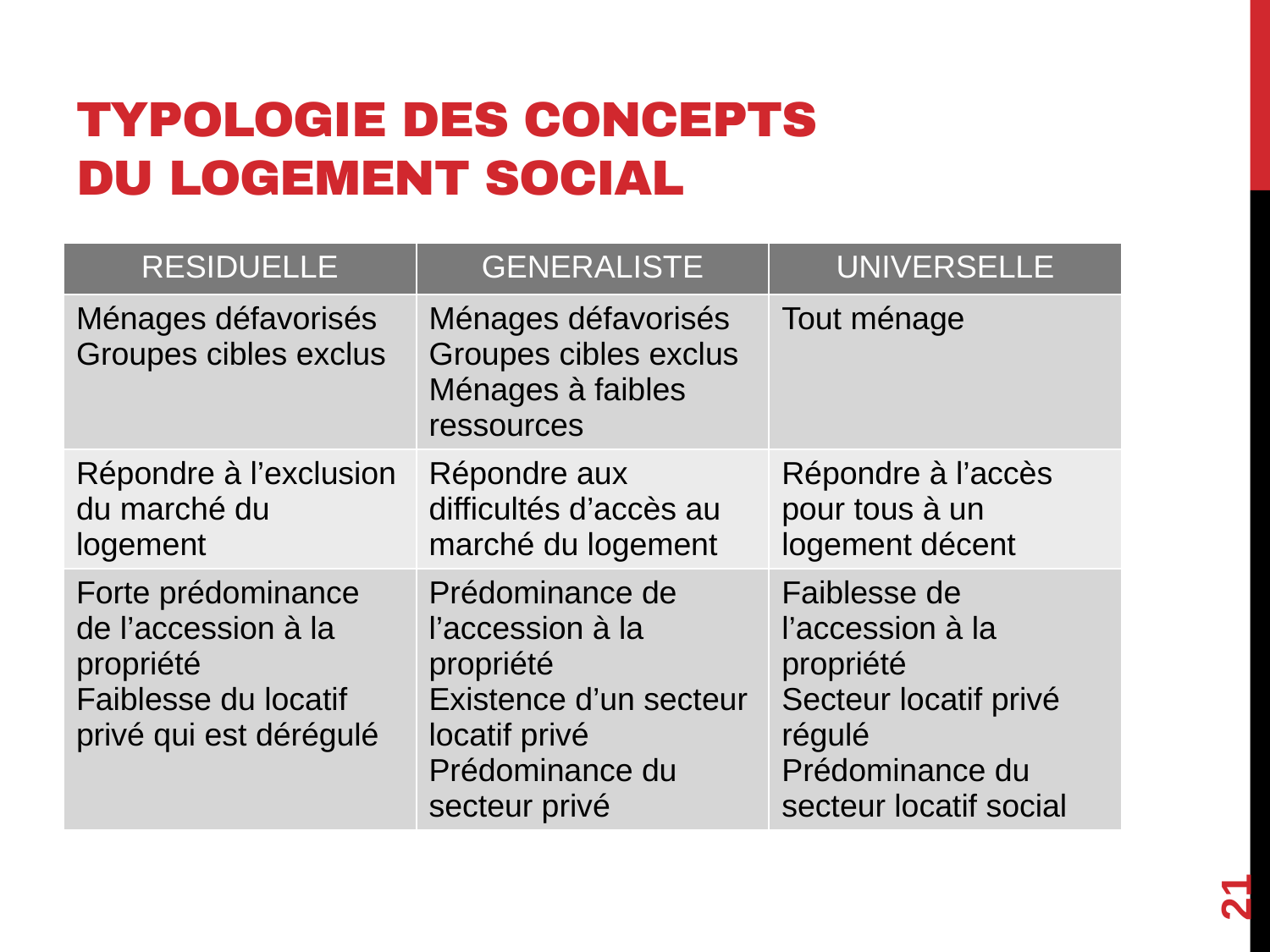

# TYPOLOGIE DES Concepts DU LOGEMENT SOCIAL
| RESIDUELLE | GENERALISTE | UNIVERSELLE |
| --- | --- | --- |
| Ménages défavorisés Groupes cibles exclus | Ménages défavorisés Groupes cibles exclus Ménages à faibles ressources | Tout ménage |
| Répondre à l’exclusion du marché du logement | Répondre aux difficultés d’accès au marché du logement | Répondre à l’accès pour tous à un logement décent |
| Forte prédominance de l’accession à la propriété Faiblesse du locatif privé qui est dérégulé | Prédominance de l’accession à la propriété Existence d’un secteur locatif privé Prédominance du secteur privé | Faiblesse de l’accession à la propriété Secteur locatif privé régulé Prédominance du secteur locatif social |
21